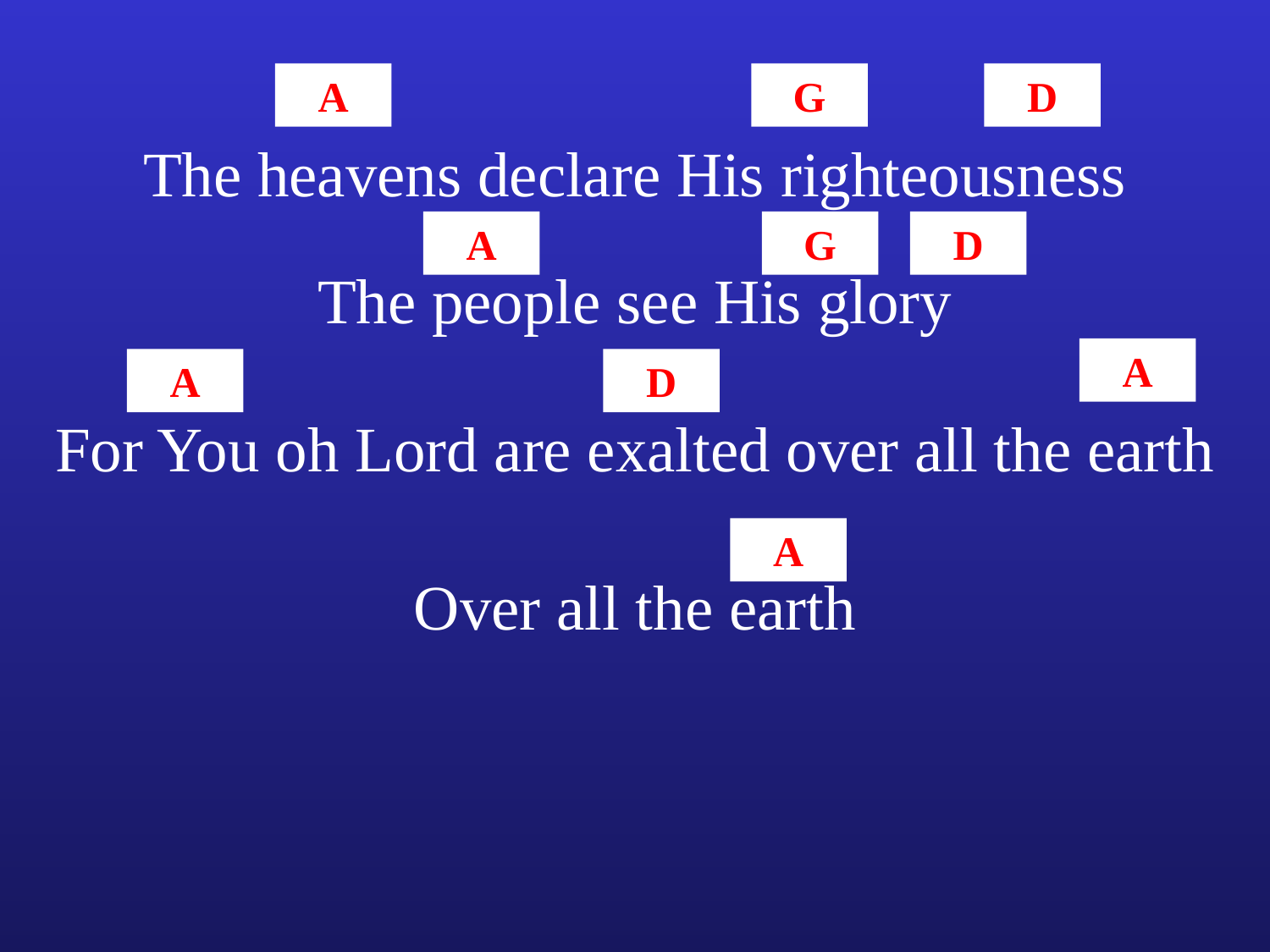

A
G
D
The heavens declare His righteousness
A
G
D
The people see His glory
A
A
D
For You oh Lord are exalted over all the earth
A
Over all the earth